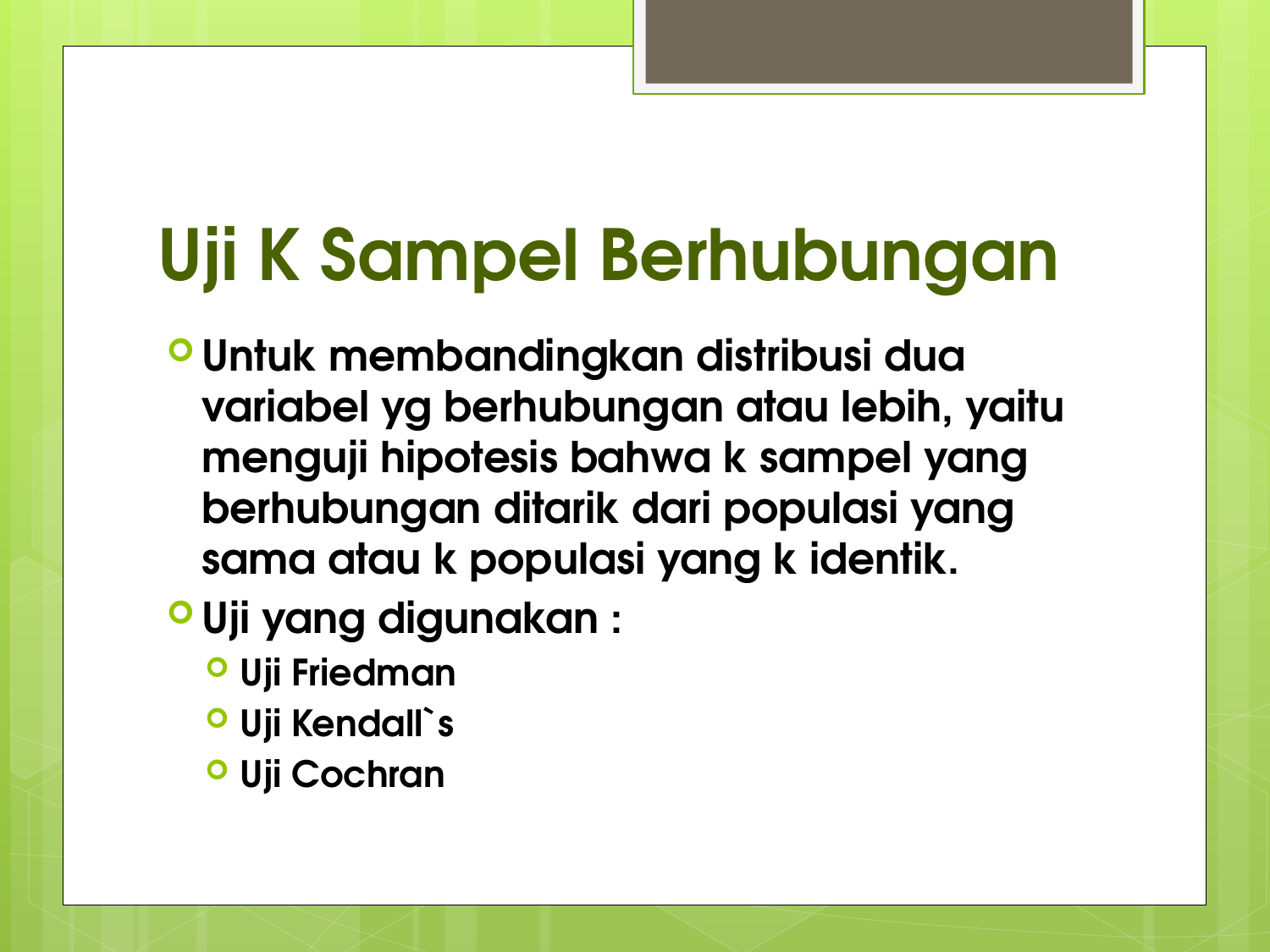

# Uji K Sampel Berhubungan
Untuk membandingkan distribusi dua variabel yg berhubungan atau lebih, yaitu menguji hipotesis bahwa k sampel yang berhubungan ditarik dari populasi yang sama atau k populasi yang k identik.
Uji yang digunakan :
Uji Friedman
Uji Kendall`s
Uji Cochran